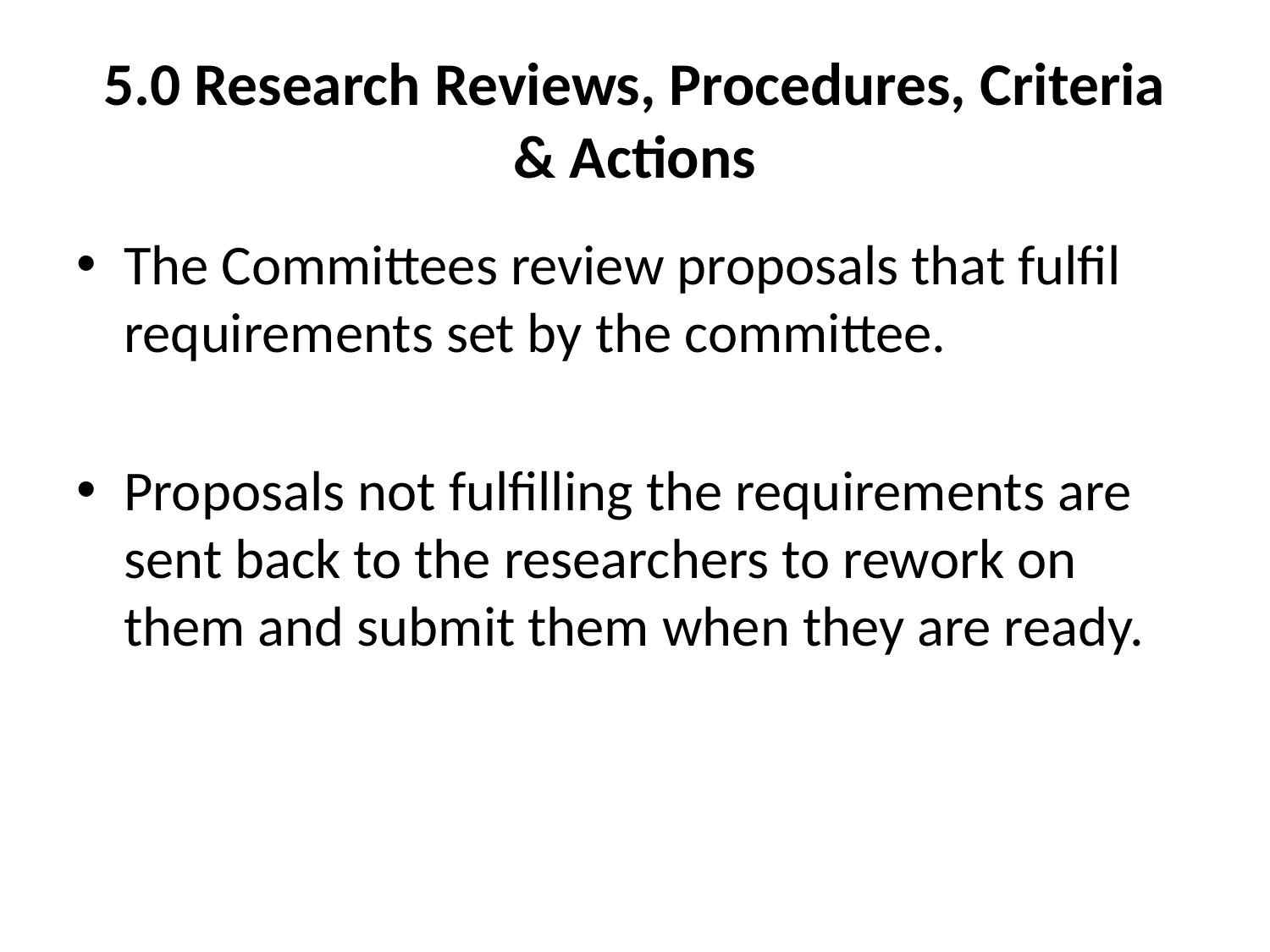

# 5.0 Research Reviews, Procedures, Criteria & Actions
The Committees review proposals that fulfil requirements set by the committee.

Proposals not fulfilling the requirements are sent back to the researchers to rework on them and submit them when they are ready.